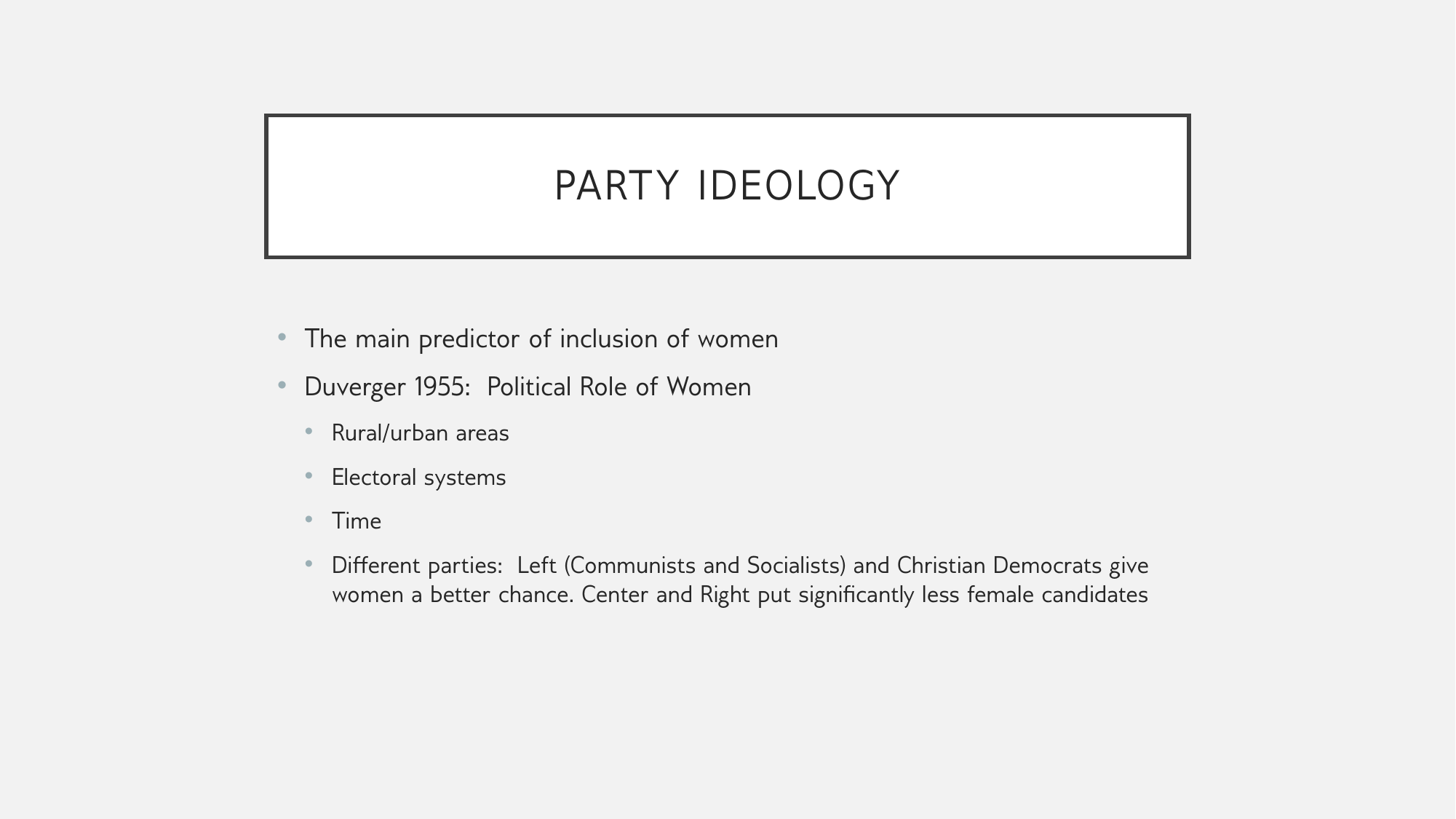

# Party ideology
The main predictor of inclusion of women
Duverger 1955:  Political Role of Women
Rural/urban areas
Electoral systems
Time
Different parties:  Left (Communists and Socialists) and Christian Democrats give women a better chance. Center and Right put significantly less female candidates